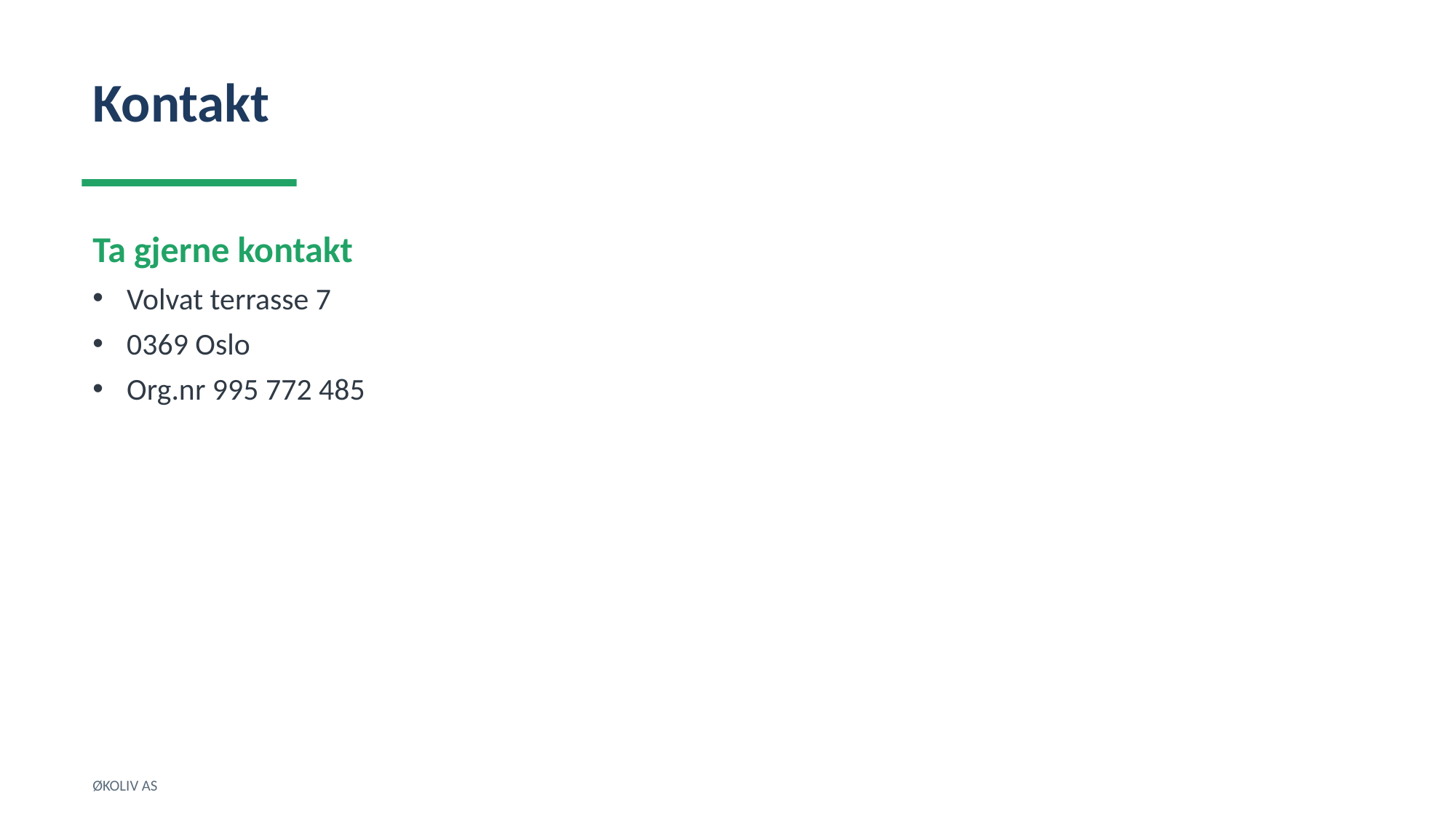

Kontakt

Ta gjerne kontakt
Volvat terrasse 7
0369 Oslo
Org.nr 995 772 485
ØKOLIV AS